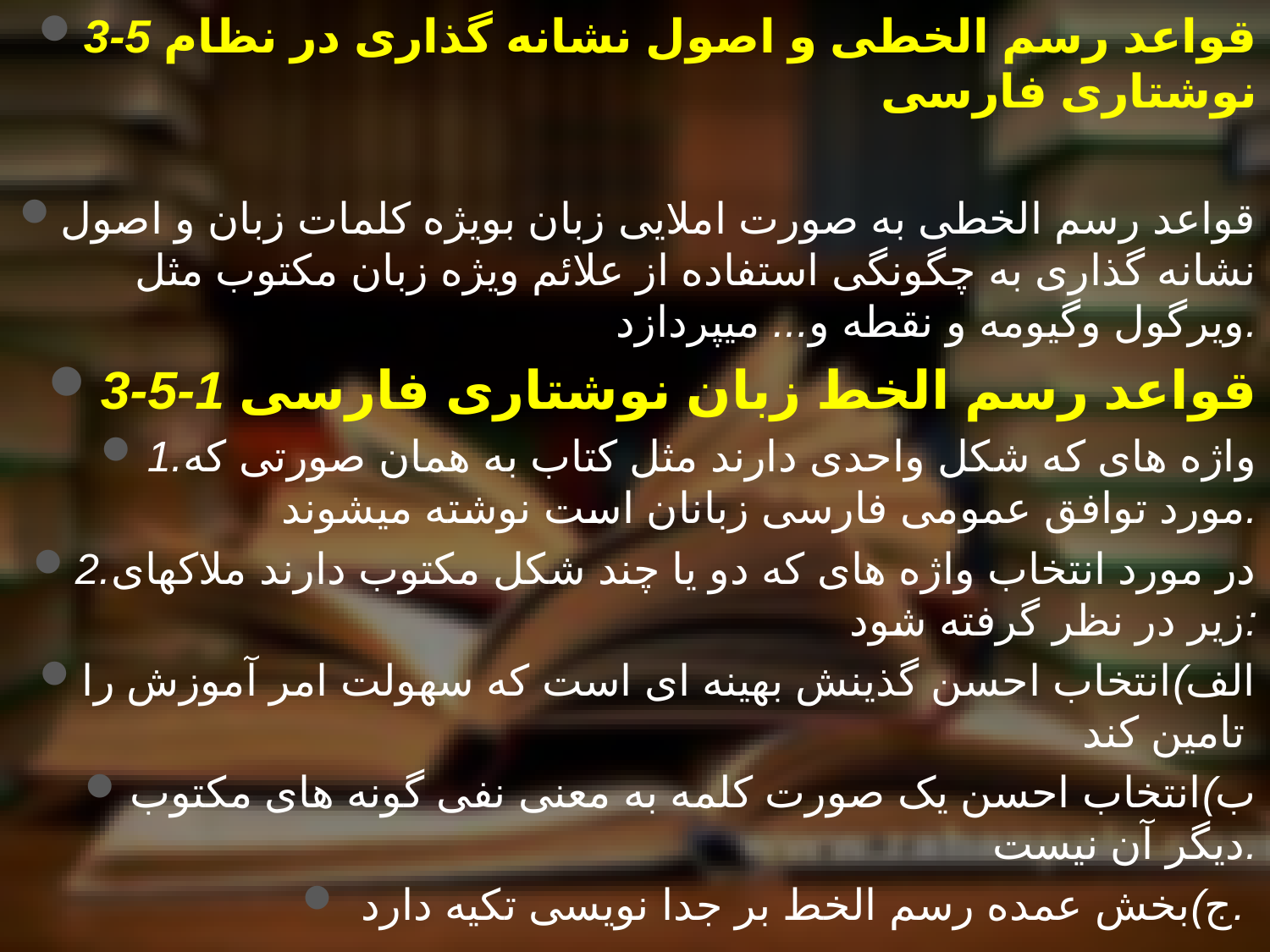

3-5 قواعد رسم الخطی و اصول نشانه گذاری در نظام نوشتاری فارسی

قواعد رسم الخطی به صورت املایی زبان بویژه کلمات زبان و اصول نشانه گذاری به چگونگی استفاده از علائم ویژه زبان مکتوب مثل ویرگول وگیومه و نقطه و... میپردازد.
3-5-1 قواعد رسم الخط زبان نوشتاری فارسی
1.واژه های که شکل واحدی دارند مثل کتاب به همان صورتی که مورد توافق عمومی فارسی زبانان است نوشته میشوند.
2.در مورد انتخاب واژه های که دو یا چند شکل مکتوب دارند ملاکهای زیر در نظر گرفته شود:
الف)انتخاب احسن گذینش بهینه ای است که سهولت امر آموزش را تامین کند
ب)انتخاب احسن یک صورت کلمه به معنی نفی گونه های مکتوب دیگر آن نیست.
ج)بخش عمده رسم الخط بر جدا نویسی تکیه دارد.